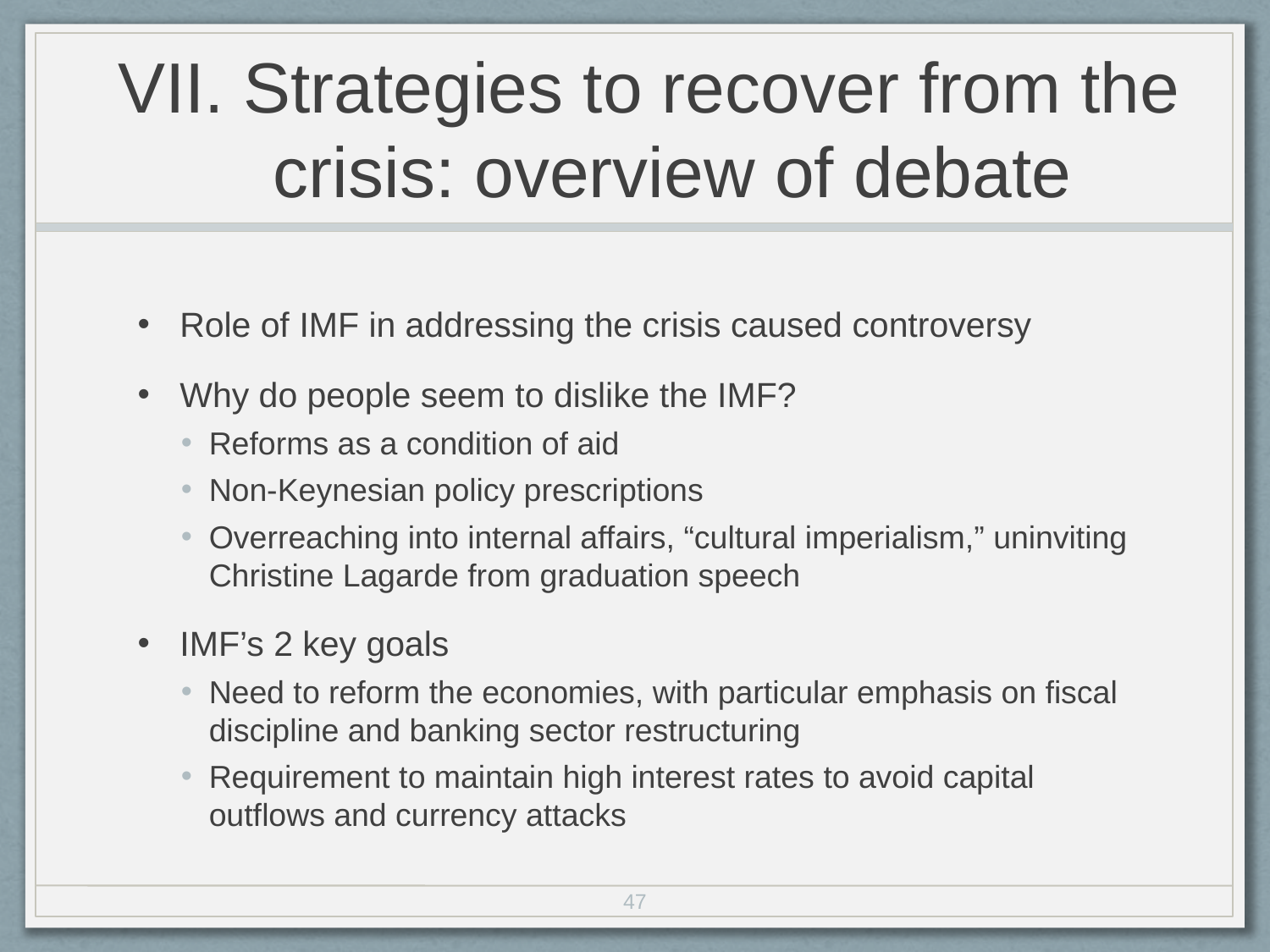

# VII. Strategies to recover from the crisis: overview of debate
Role of IMF in addressing the crisis caused controversy
Why do people seem to dislike the IMF?
Reforms as a condition of aid
Non-Keynesian policy prescriptions
Overreaching into internal affairs, “cultural imperialism,” uninviting Christine Lagarde from graduation speech
IMF’s 2 key goals
Need to reform the economies, with particular emphasis on fiscal discipline and banking sector restructuring
Requirement to maintain high interest rates to avoid capital outflows and currency attacks

47